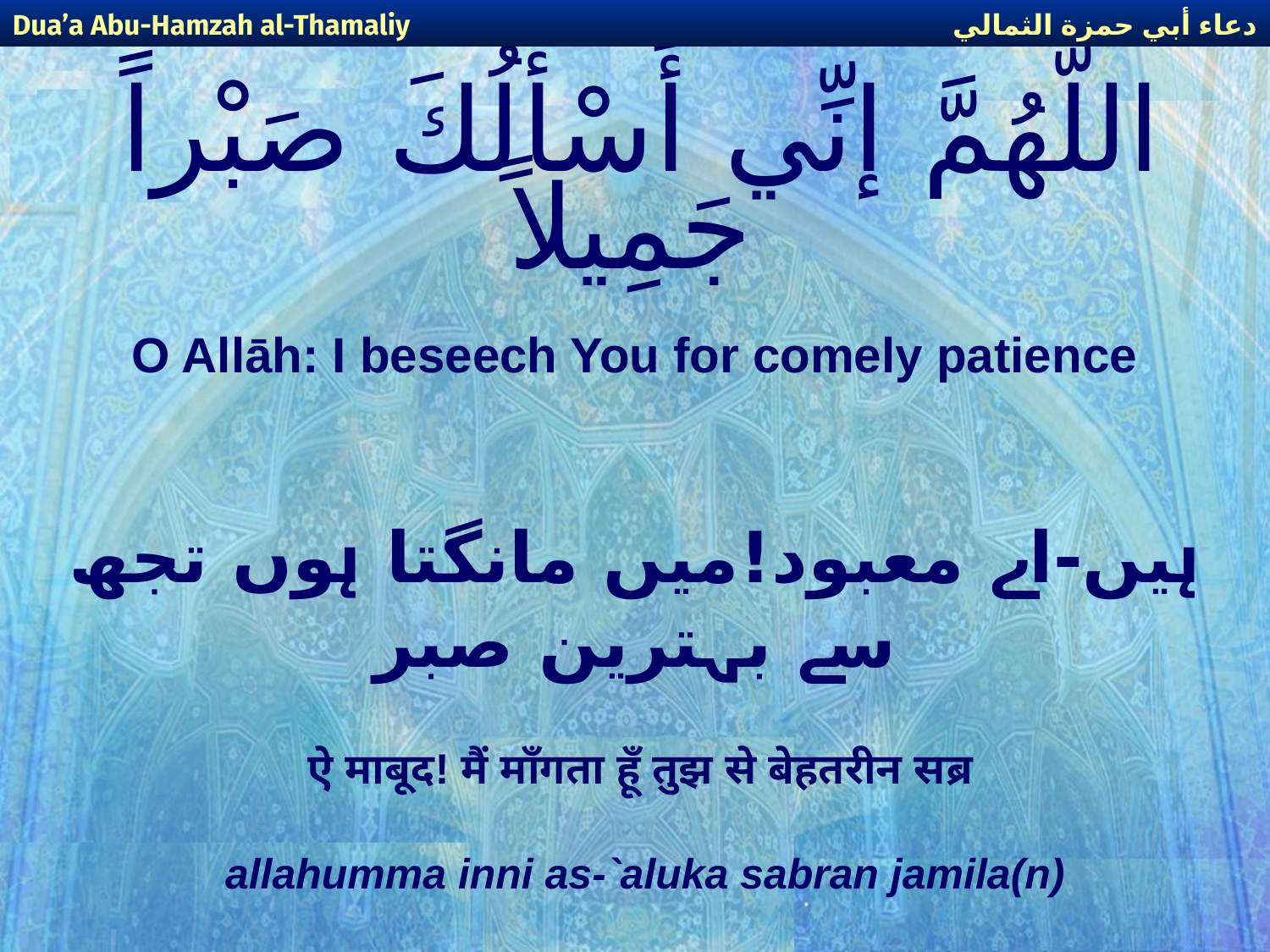

دعاء أبي حمزة الثمالي
Dua’a Abu-Hamzah al-Thamaliy
# اللّهُمَّ إنِّي أَسْأَلُكَ صَبْراً جَمِيلاً
O Allāh: I beseech You for comely patience
ہیں-اے معبود!میں مانگتا ہوں تجھ سے بہترین صبر
ऐ माबूद! मैं माँगता हूँ तुझ से बेहतरीन सब्र
allahumma inni as-`aluka sabran jamila(n)